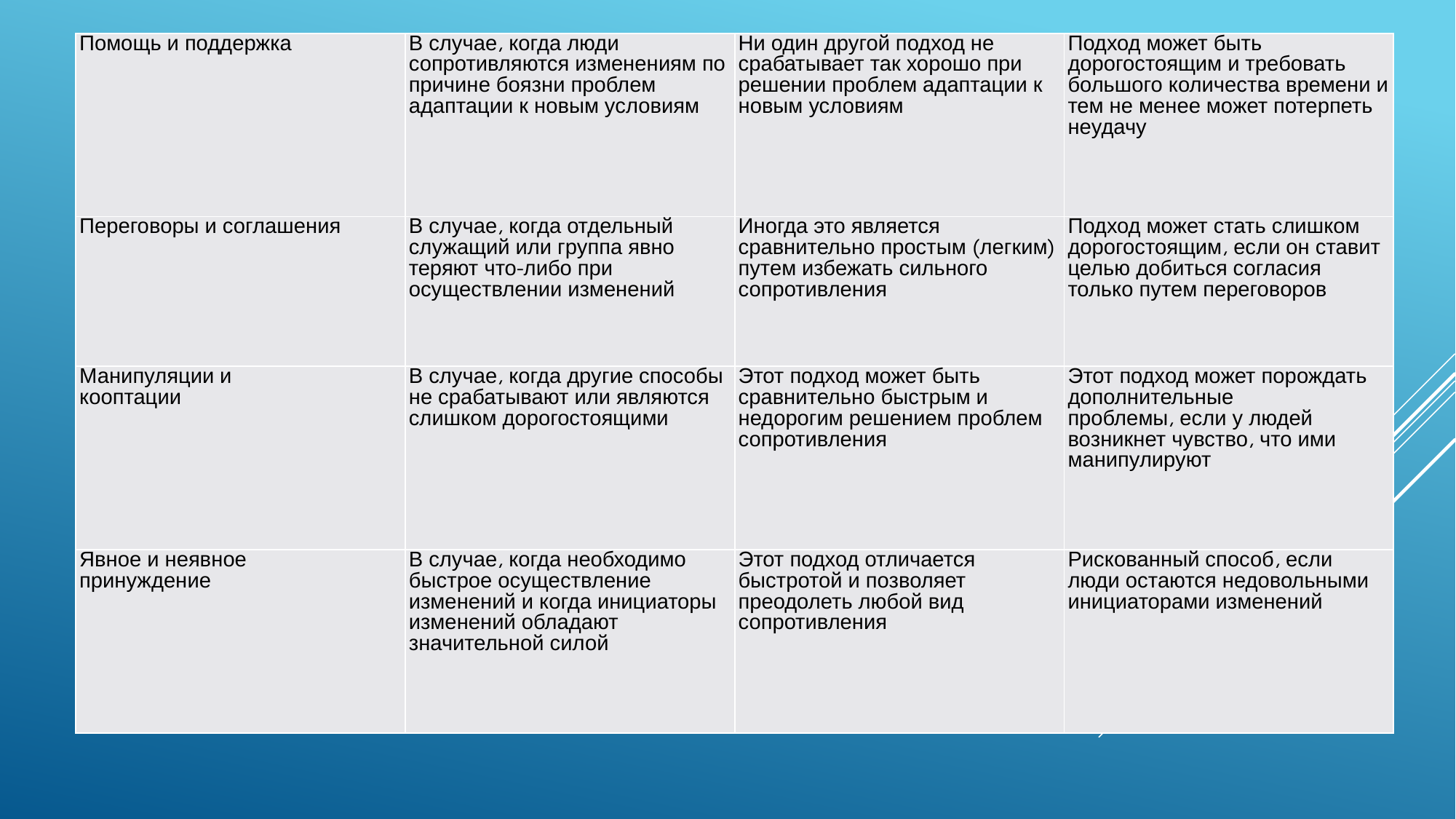

| Помощь и поддержка | В случае, когда люди сопротивляются изменениям по причине боязни проблем адаптации к новым условиям | Ни один другой подход не срабатывает так хорошо при решении проблем адаптации к новым условиям | Подход может быть дорогостоящим и требовать большого количества времени и тем не менее может потерпеть неудачу |
| --- | --- | --- | --- |
| Переговоры и соглашения | В случае, когда отдельный служащий или группа явно теряют что-либо при осуществлении изменений | Иногда это является сравнительно простым (легким) путем избежать сильного сопротивления | Подход может стать слишком дорогостоящим, если он ставит целью добиться согласия только путем переговоров |
| Манипуляции и кооптации | В случае, когда другие способы не срабатывают или являются слишком дорогостоящими | Этот подход может быть сравнительно быстрым и недорогим решением проблем сопротивления | Этот подход может порождать дополнительные проблемы, если у людей возникнет чувство, что ими манипулируют |
| Явное и неявное принуждение | В случае, когда необходимо быстрое осуществление изменений и когда инициаторы изменений обладают значительной силой | Этот подход отличается быстротой и позволяет преодолеть любой вид сопротивления | Рискованный способ, если люди остаются недовольными инициаторами изменений |